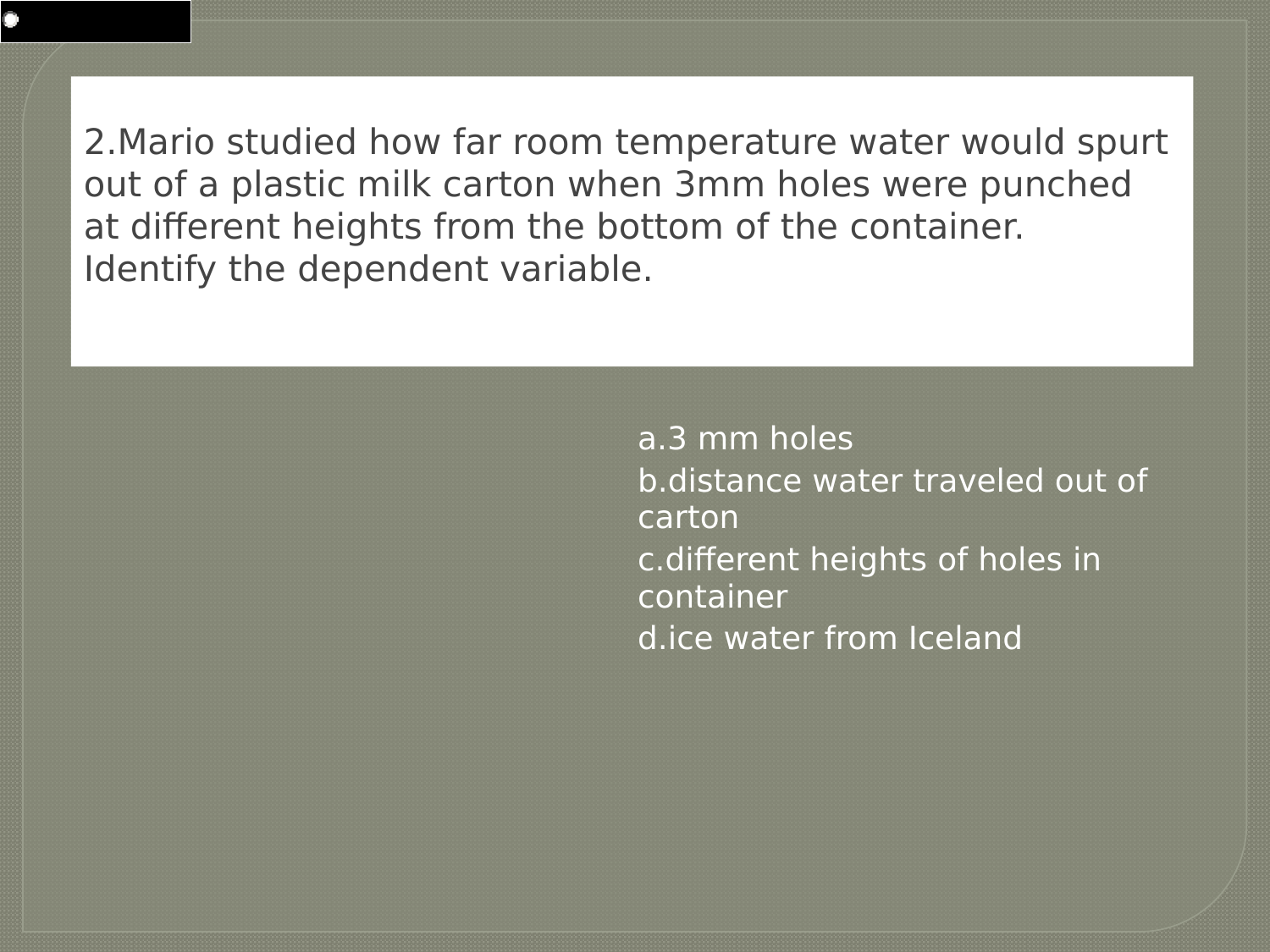

Mario studied how far room temperature water would spurt
out of a plastic milk carton when 3mm holes were punched
at different heights from the bottom of the container.
Identify the dependent variable.

|  | a.3 mm holes |
| --- | --- |
|  | b.distance water traveled out of carton |
|  | c.different heights of holes in container |
|  | d.ice water from Iceland |